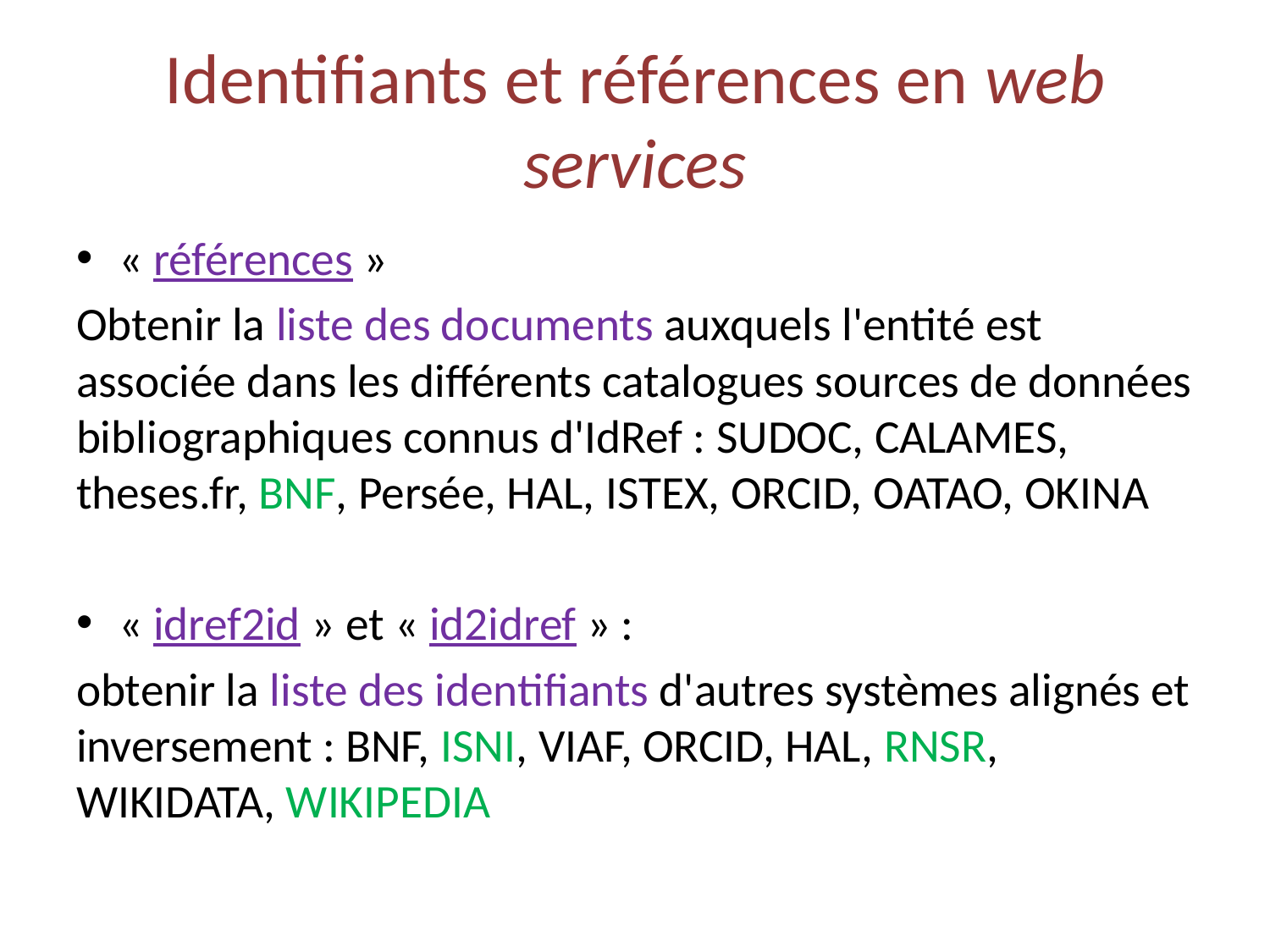

# Identifiants et références en web services
« références »
Obtenir la liste des documents auxquels l'entité est associée dans les différents catalogues sources de données bibliographiques connus d'IdRef : SUDOC, CALAMES, theses.fr, BNF, Persée, HAL, ISTEX, ORCID, OATAO, OKINA

« idref2id » et « id2idref » :
obtenir la liste des identifiants d'autres systèmes alignés et inversement : BNF, ISNI, VIAF, ORCID, HAL, RNSR, WIKIDATA, WIKIPEDIA